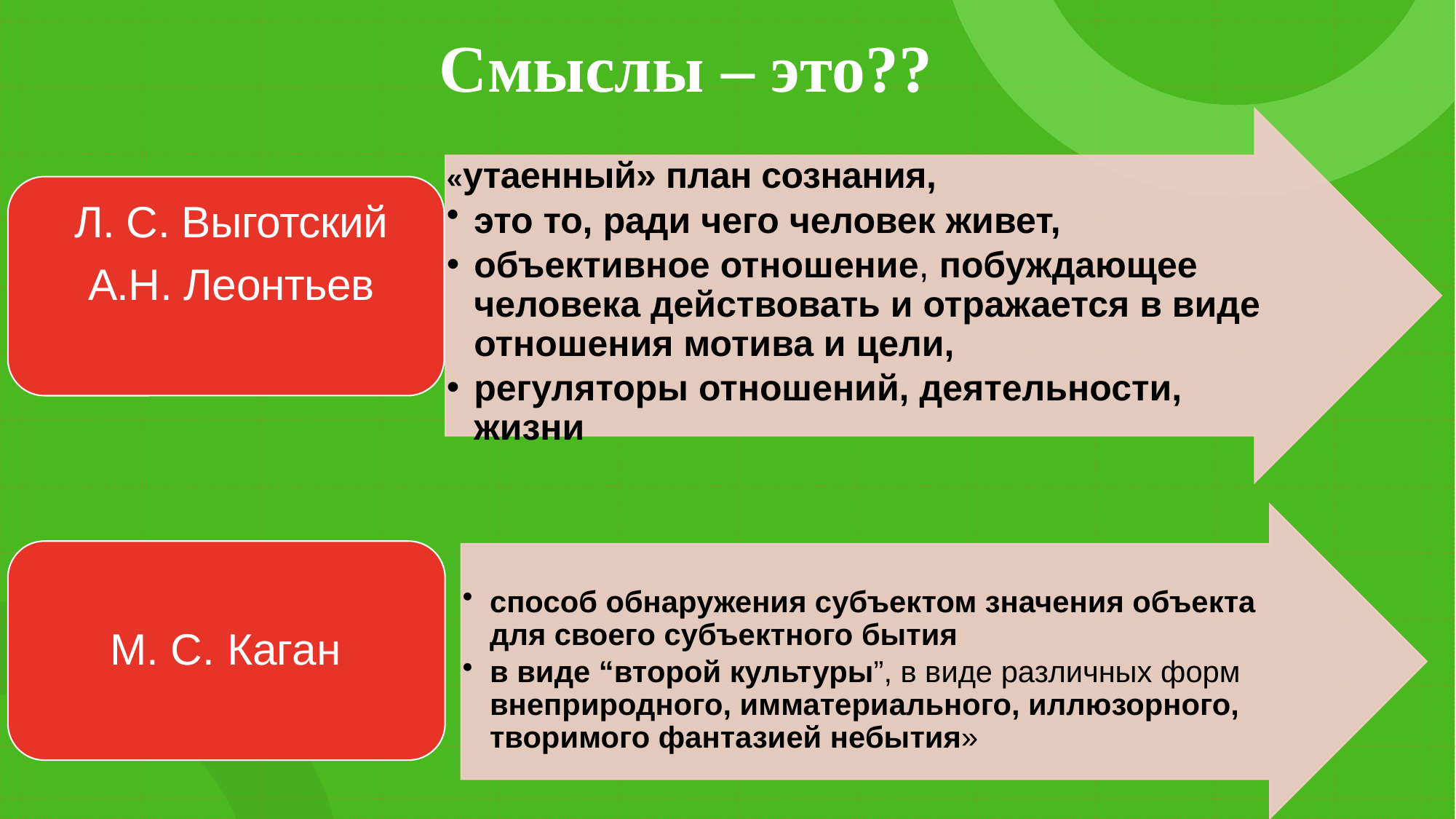

# Смыслы – это??
«утаенный» план сознания,
это то, ради чего человек живет,
объективное отношение, побуждающее человека действовать и отражается в виде отношения мотива и цели,
регуляторы отношений, деятельности, жизни
Л. С. Выготский
А.Н. Леонтьев

способ обнару­жения субъектом значения объекта для своего субъектного бытия
в виде “вто­рой культуры”, в виде различных форм внеприродного, имматериального, иллюзорного, творимого фантазией небытия»
М. С. Каган